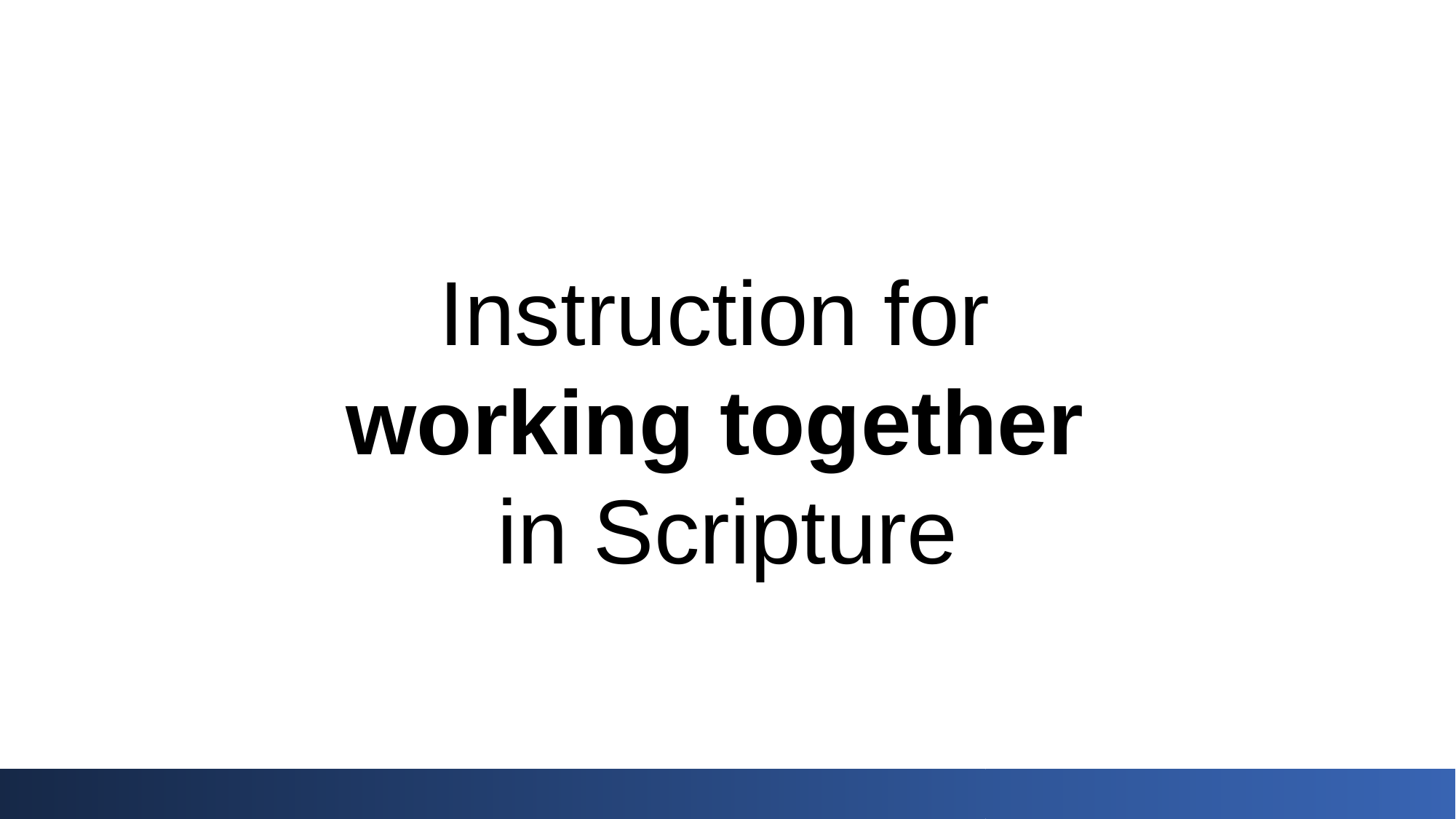

# Instruction for working together in Scripture